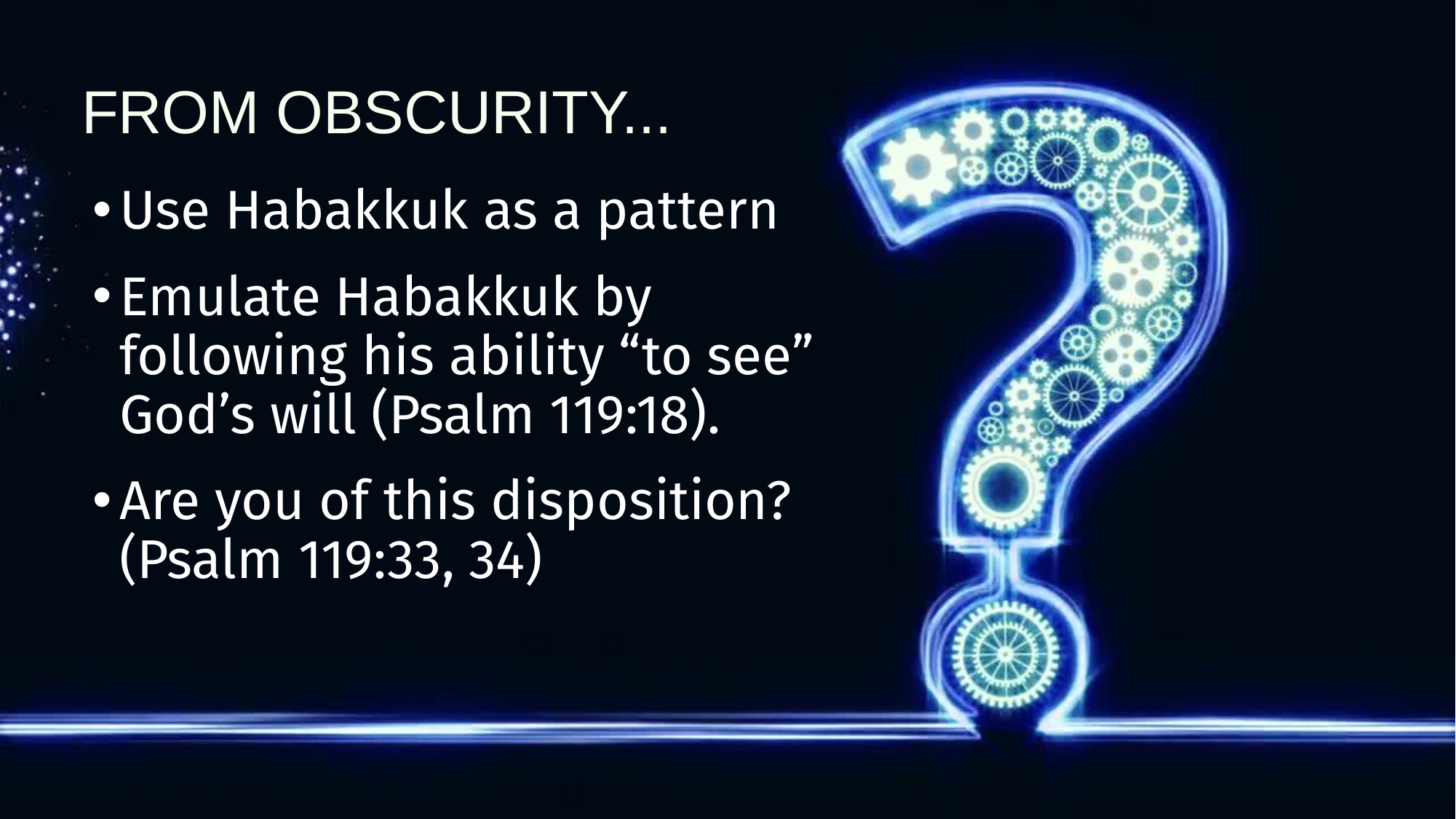

# From Obscurity...
Use Habakkuk as a pattern
Emulate Habakkuk by following his ability “to see” God’s will (Psalm 119:18).
Are you of this disposition? (Psalm 119:33, 34)